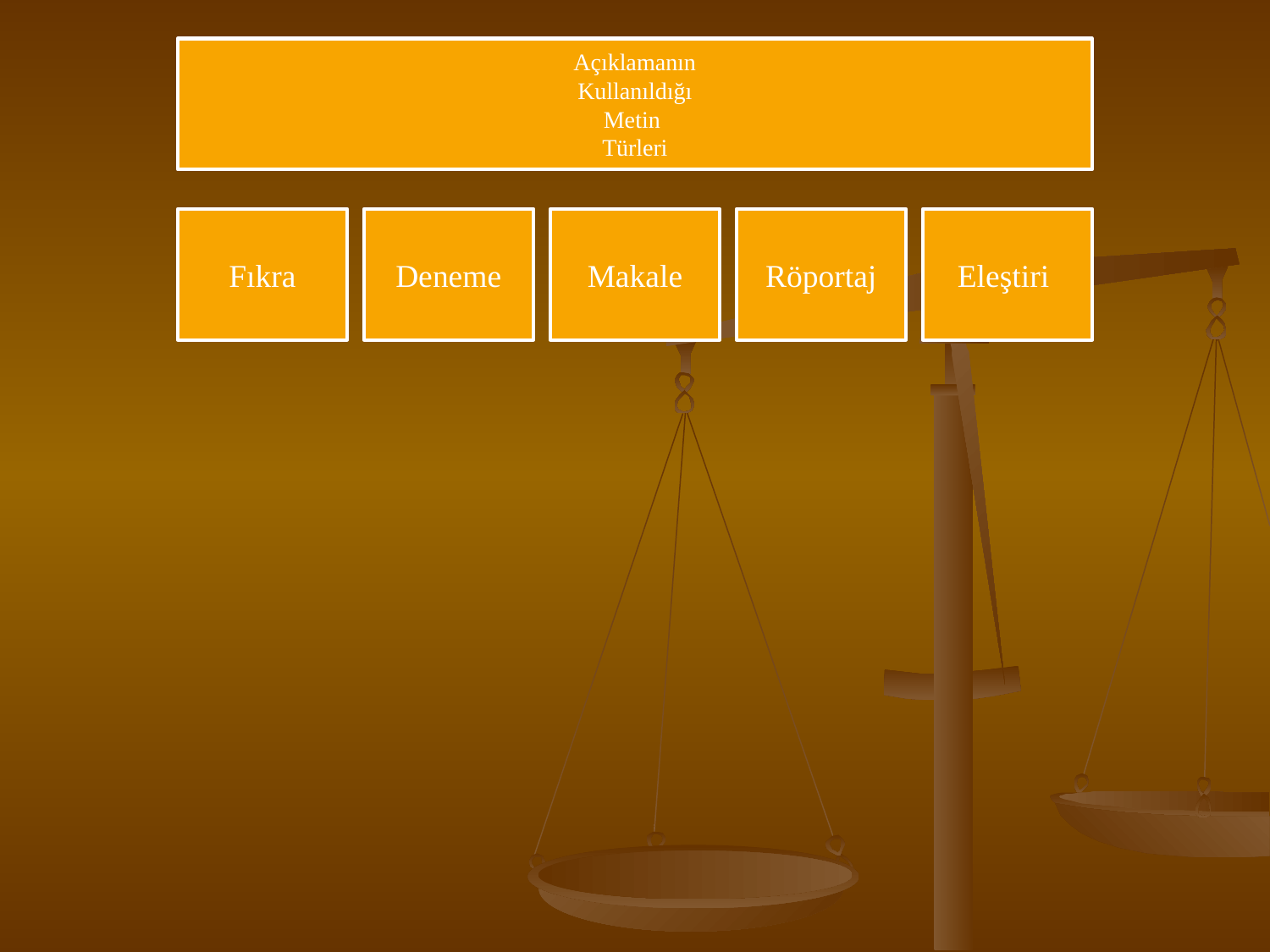

Açıklamanın
Kullanıldığı
Metin
Türleri
Fıkra
Deneme
Makale
Röportaj
Eleştiri